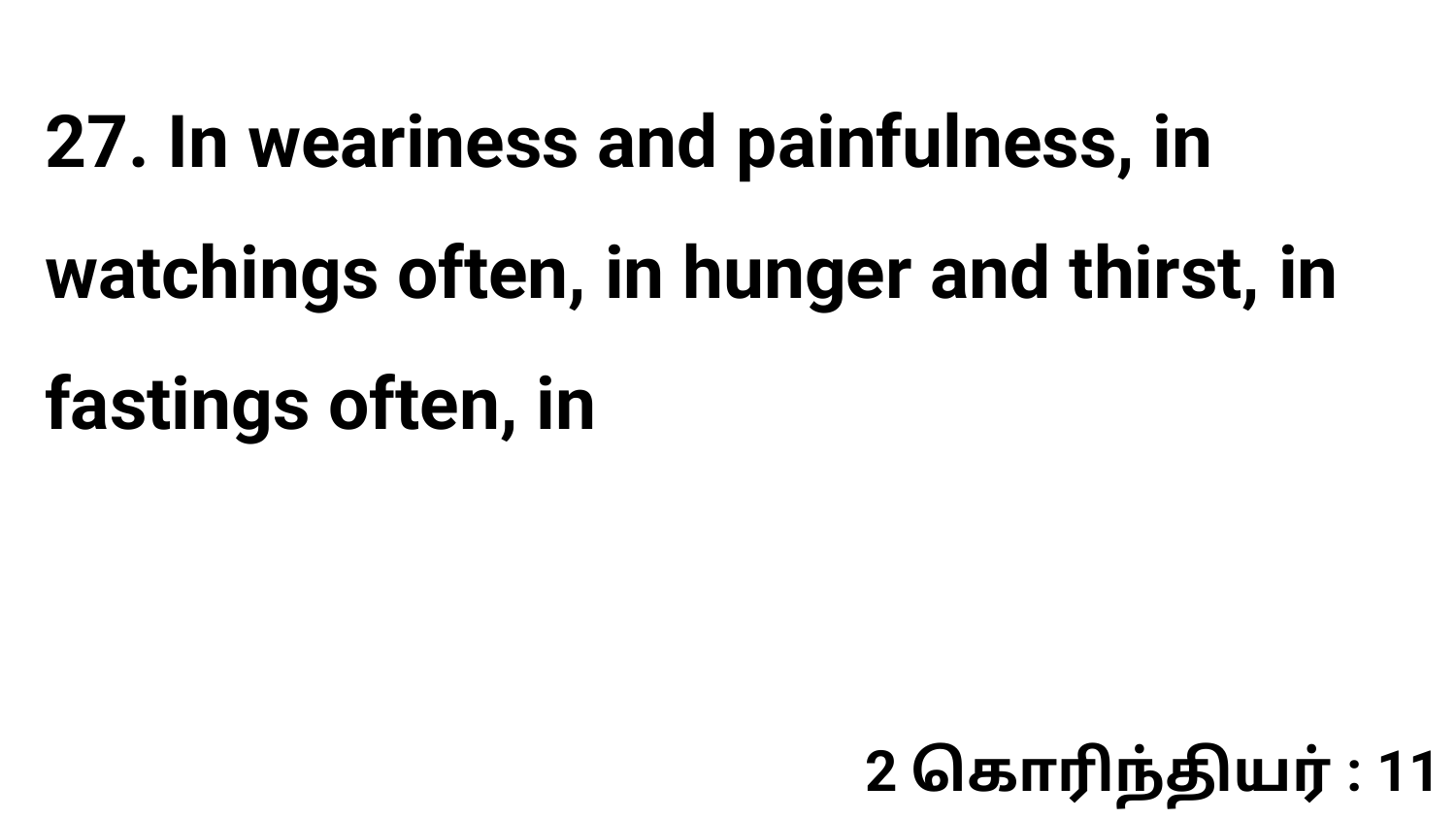

27. In weariness and painfulness, in watchings often, in hunger and thirst, in fastings often, in
2 கொரிந்தியர் : 11